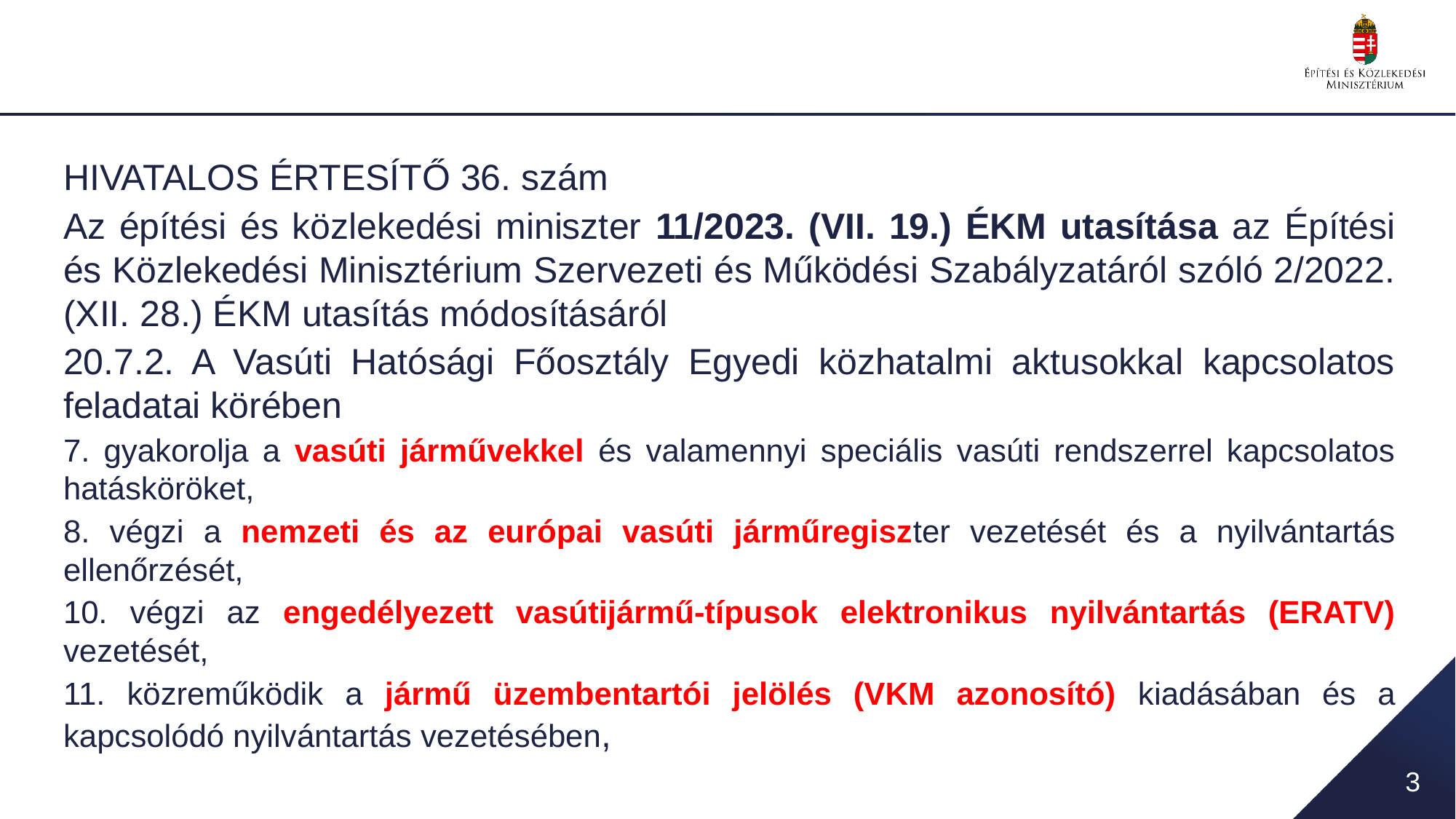

HIVATALOS ÉRTESÍTŐ 36. szám
Az építési és közlekedési miniszter 11/2023. (VII. 19.) ÉKM utasítása az Építési és Közlekedési Minisztérium Szervezeti és Működési Szabályzatáról szóló 2/2022. (XII. 28.) ÉKM utasítás módosításáról
20.7.2. A Vasúti Hatósági Főosztály Egyedi közhatalmi aktusokkal kapcsolatos feladatai körében
7. gyakorolja a vasúti járművekkel és valamennyi speciális vasúti rendszerrel kapcsolatos hatásköröket,
8. végzi a nemzeti és az európai vasúti járműregiszter vezetését és a nyilvántartás ellenőrzését,
10. végzi az engedélyezett vasútijármű-típusok elektronikus nyilvántartás (ERATV) vezetését,
11. közreműködik a jármű üzembentartói jelölés (VKM azonosító) kiadásában és a kapcsolódó nyilvántartás vezetésében,
3